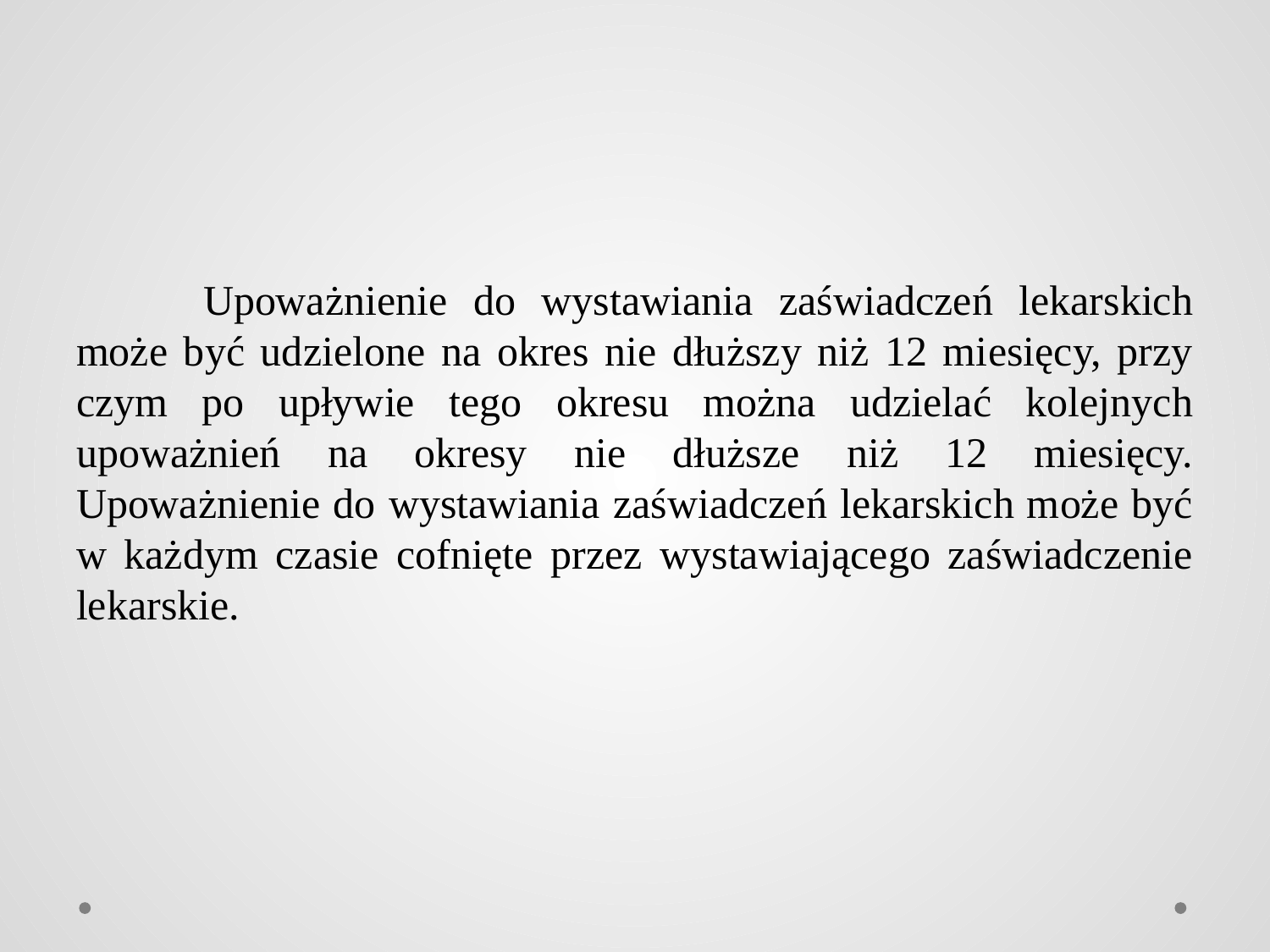

Upoważnienie do wystawiania zaświadczeń lekarskich może być udzielone na okres nie dłuższy niż 12 miesięcy, przy czym po upływie tego okresu można udzielać kolejnych upoważnień na okresy nie dłuższe niż 12 miesięcy. Upoważnienie do wystawiania zaświadczeń lekarskich może być w każdym czasie cofnięte przez wystawiającego zaświadczenie lekarskie.